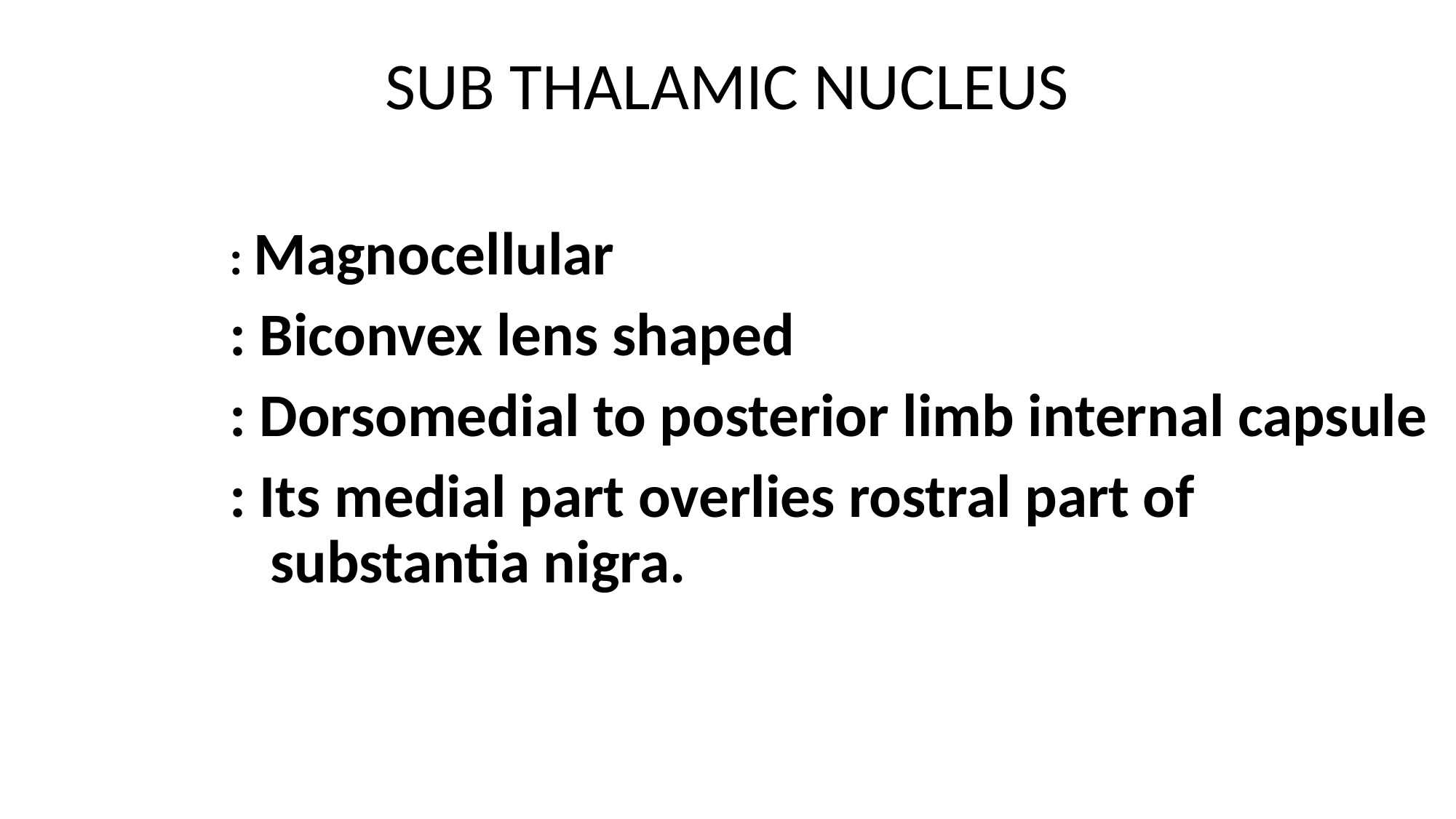

# SUB THALAMIC NUCLEUS

		: Magnocellular
		: Biconvex lens shaped
		: Dorsomedial to posterior limb internal capsule
		: Its medial part overlies rostral part of 					   substantia nigra.